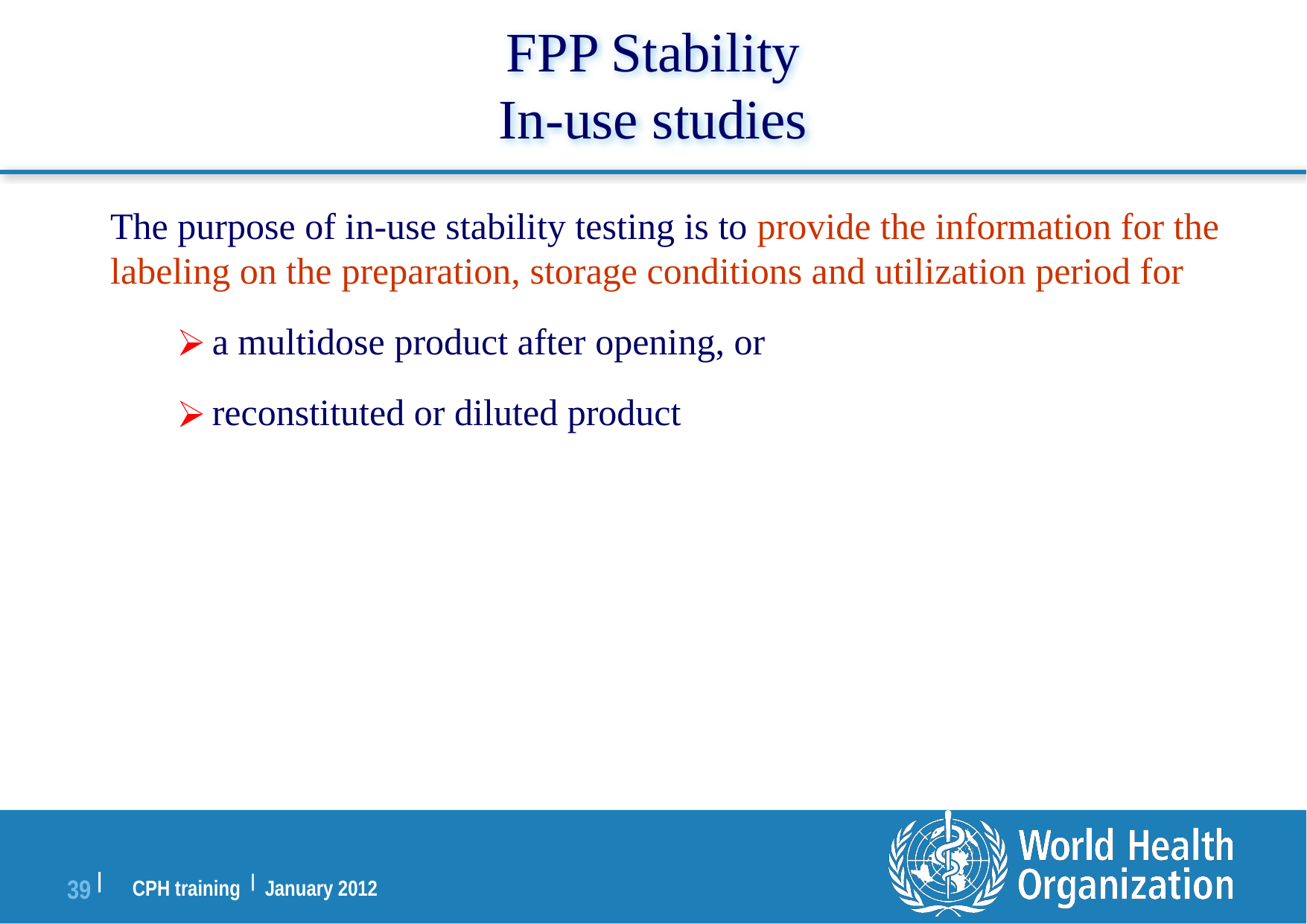

# FPP Stability In-use studies
The purpose of in-use stability testing is to provide the information for the labeling on the preparation, storage conditions and utilization period for
a multidose product after opening, or
reconstituted or diluted product